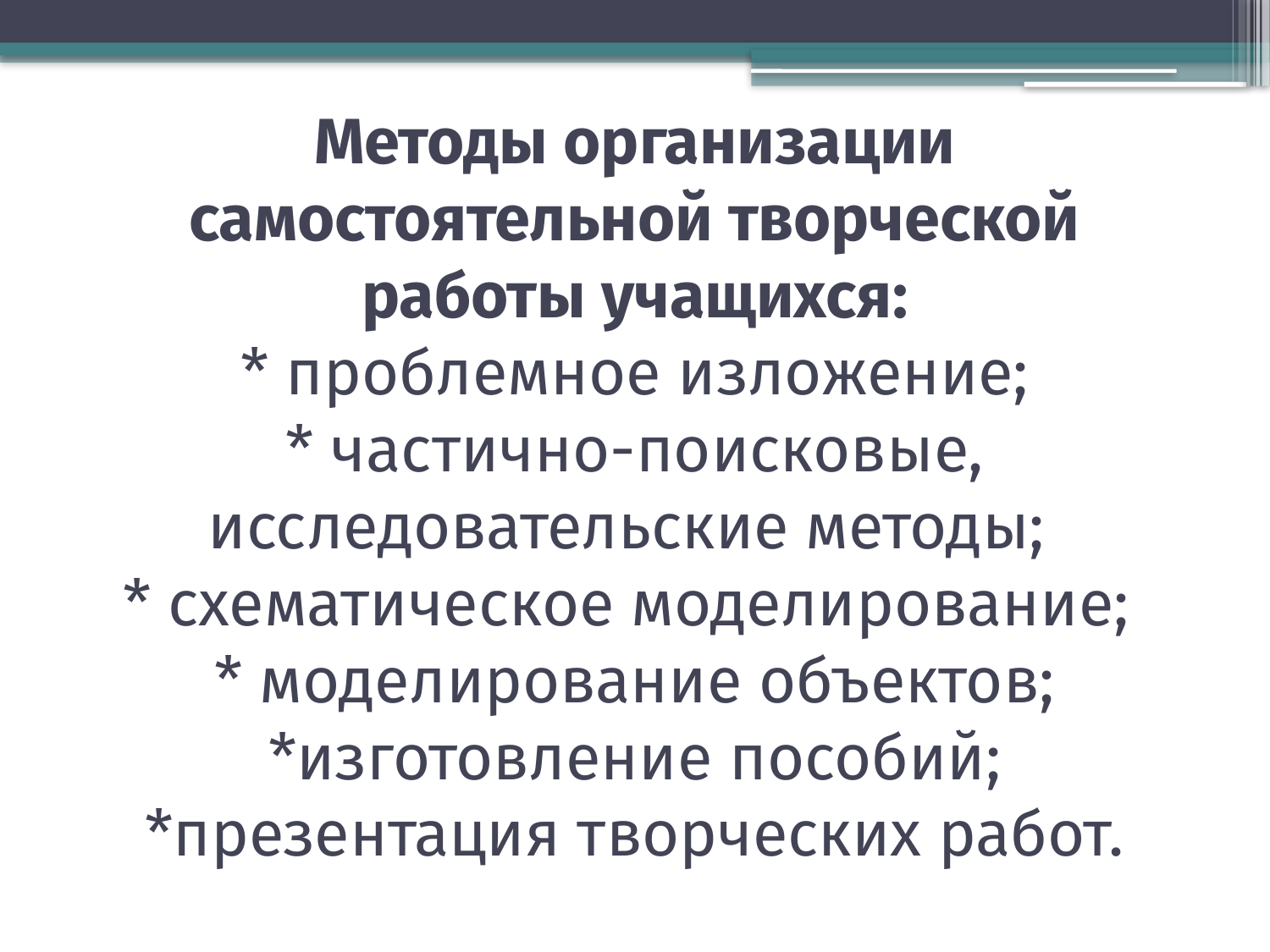

# Методы организации самостоятельной творческой работы учащихся: * проблемное изложение; * частично-поисковые, исследовательские методы; * схематическое моделирование; * моделирование объектов; *изготовление пособий; *презентация творческих работ.